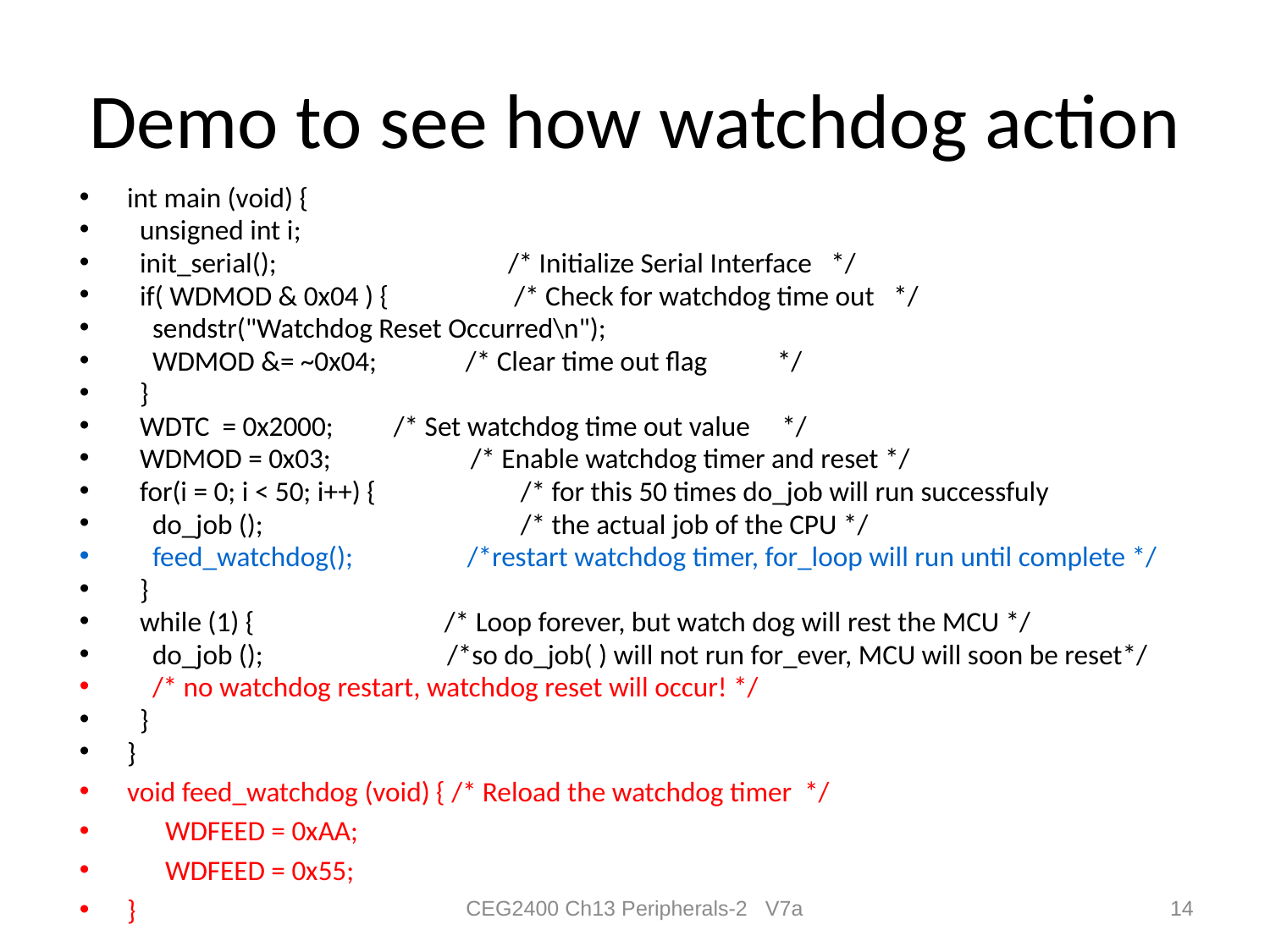

# Demo to see how watchdog action
int main (void) {
  unsigned int i;
  init_serial();                          	/* Initialize Serial Interface   */
  if( WDMOD & 0x04 ) {	 /* Check for watchdog time out   */
    sendstr("Watchdog Reset Occurred\n");
    WDMOD &= ~0x04;              /* Clear time out flag           */
  }
  WDTC  = 0x2000;	  /* Set watchdog time out value     */
  WDMOD = 0x03;                      /* Enable watchdog timer and reset */
  for(i = 0; i < 50; i++) { 	  /* for this 50 times do_job will run successfuly
    do_job ();     	                      /* the actual job of the CPU */
    feed_watchdog();                  /*restart watchdog timer, for_loop will run until complete */
  }
  while (1) {                              /* Loop forever, but watch dog will rest the MCU */
    do_job ();                             /*so do_job( ) will not run for_ever, MCU will soon be reset*/
    /* no watchdog restart, watchdog reset will occur! */
  }
}
void feed_watchdog (void) { /* Reload the watchdog timer  */
      WDFEED = 0xAA;
      WDFEED = 0x55;
}

CEG2400 Ch13 Peripherals-2   V7a
14